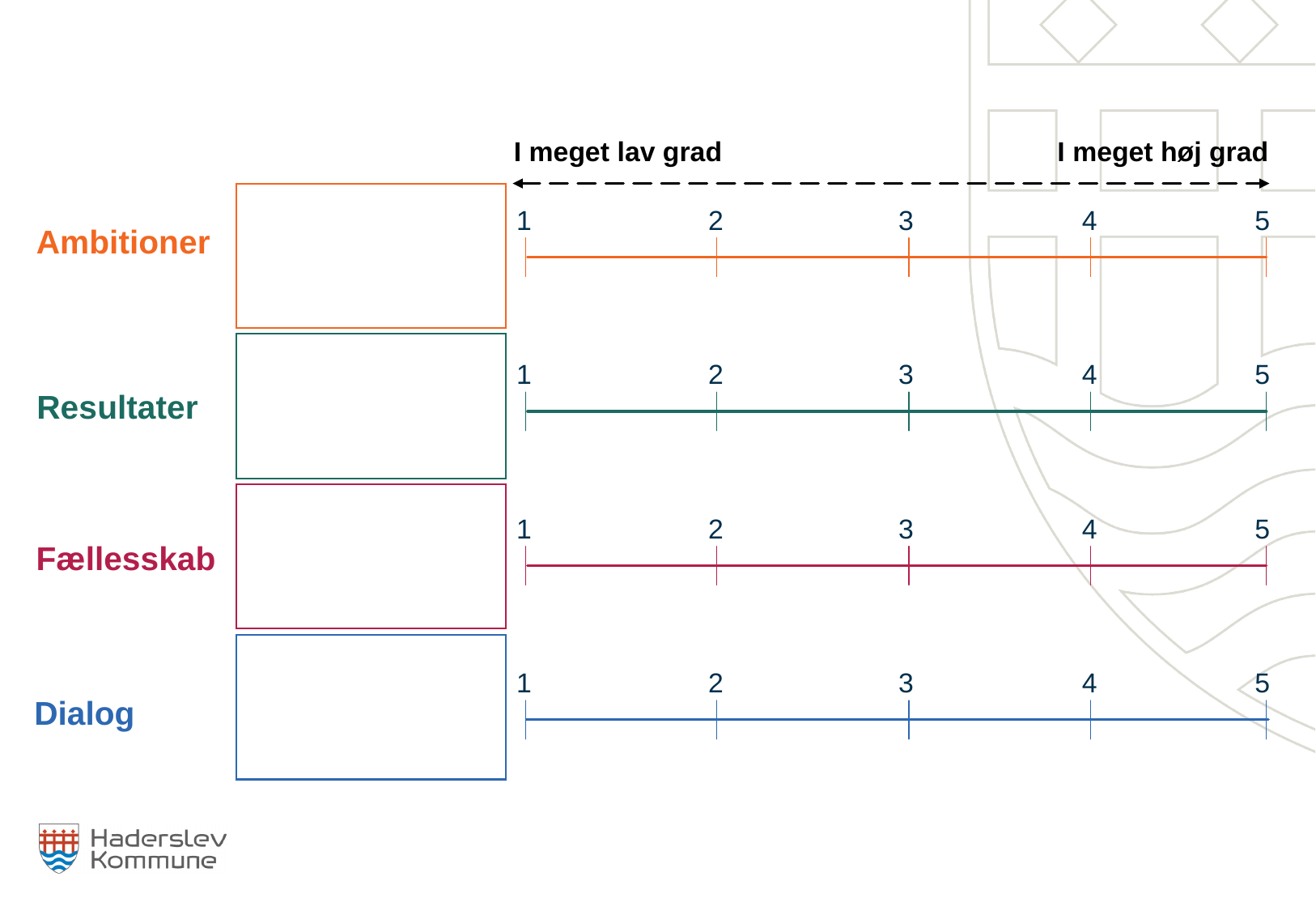

I meget høj grad
I meget lav grad

5
1
2
3
4
Ambitioner

5
2
3
4
1
Resultater

5
2
3
4
1
Fællesskab

5
1
2
3
4
Dialog